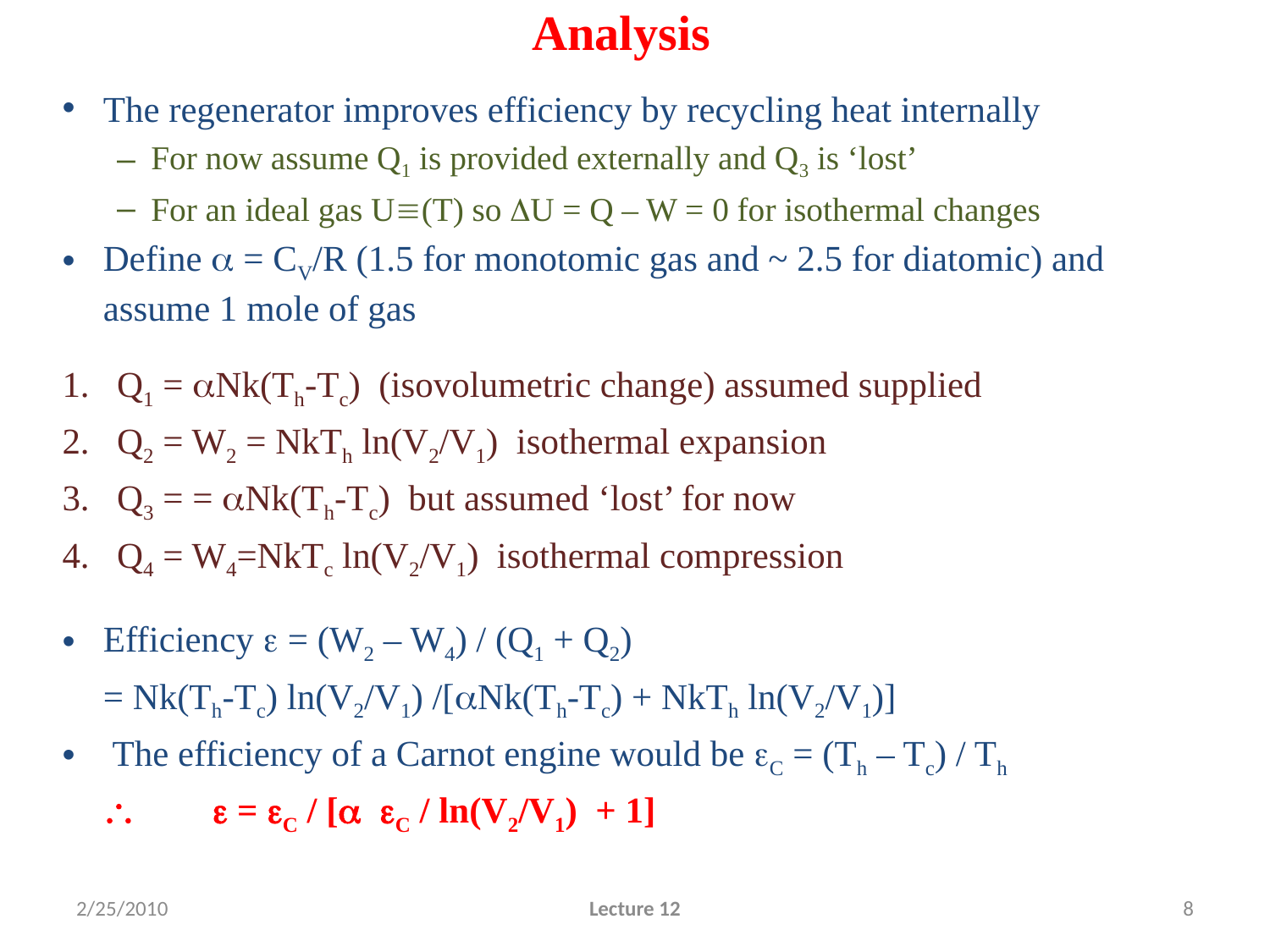

# Analysis
The regenerator improves efficiency by recycling heat internally
For now assume Q1 is provided externally and Q3 is ‘lost’
For an ideal gas U≡(T) so ΔU = Q – W = 0 for isothermal changes
Define α = CV/R (1.5 for monotomic gas and ~ 2.5 for diatomic) and assume 1 mole of gas

Q1 = αNk(Th-Tc)  (isovolumetric change) assumed supplied
Q2 = W2 = NkTh ln(V2/V1)  isothermal expansion
Q3 = = αNk(Th-Tc)  but assumed ‘lost’ for now
Q4 = W4=NkTc ln(V2/V1)  isothermal compression

Efficiency ε = (W2 – W4) / (Q1 + Q2)
		= Nk(Th-Tc) ln(V2/V1) /[αNk(Th-Tc) + NkTh ln(V2/V1)]
 The efficiency of a Carnot engine would be εC = (Th – Tc) / Th
		∴	ε = εC / [α εC / ln(V2/V1)  + 1]

2/25/2010
Lecture 12
8